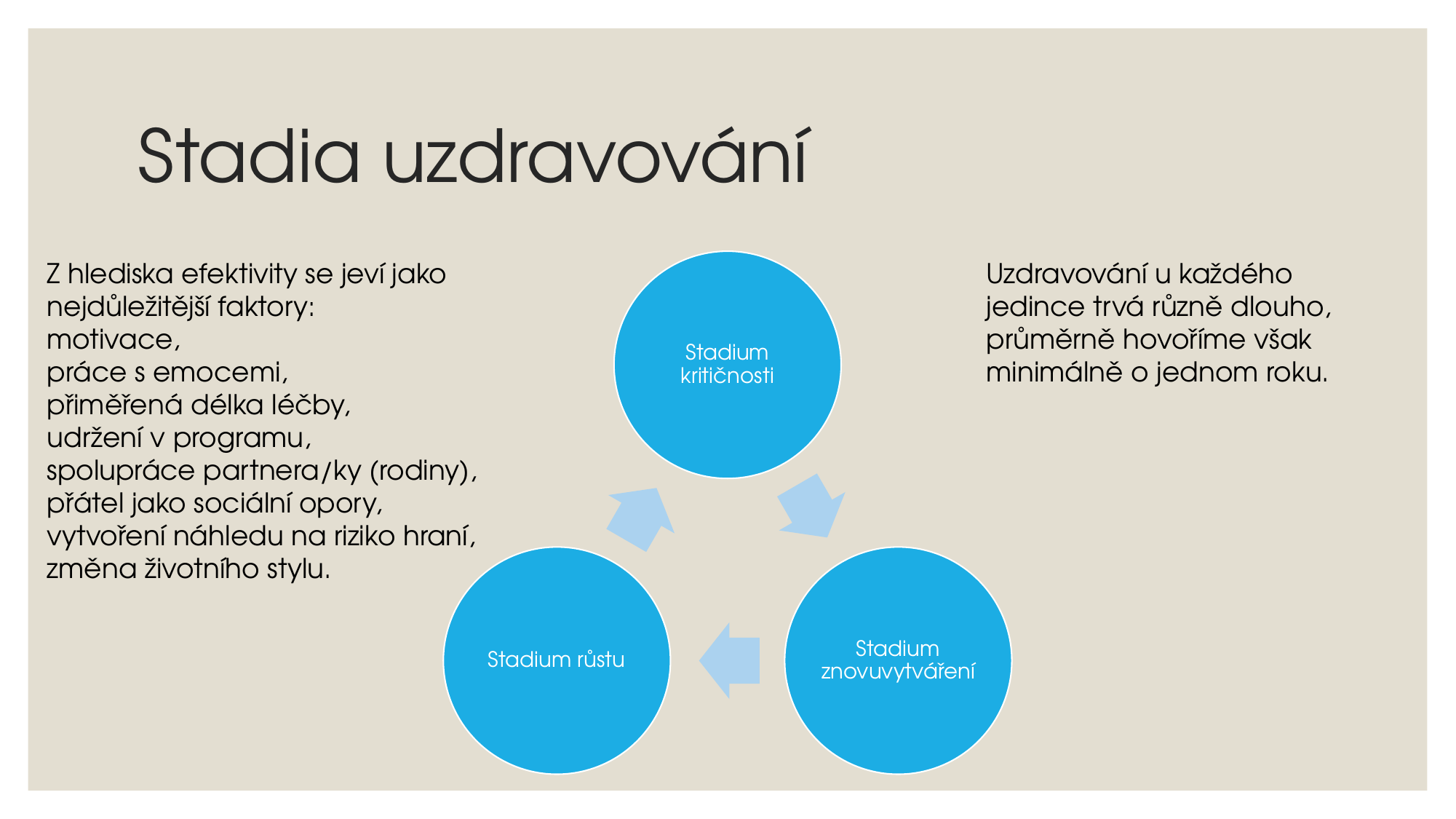

# Stadia uzdravování
Z hlediska efektivity se jeví jako nejdůležitější faktory:
motivace,
práce s emocemi,
přiměřená délka léčby,
udržení v programu,
spolupráce partnera/ky (rodiny), přátel jako sociální opory,
vytvoření náhledu na riziko hraní,
změna životního stylu.

Stadium kritičnosti

Stadium znovuvytváření

Stadium růstu

Uzdravování u každého jedince trvá různě dlouho, průměrně hovoříme však minimálně o jednom roku.